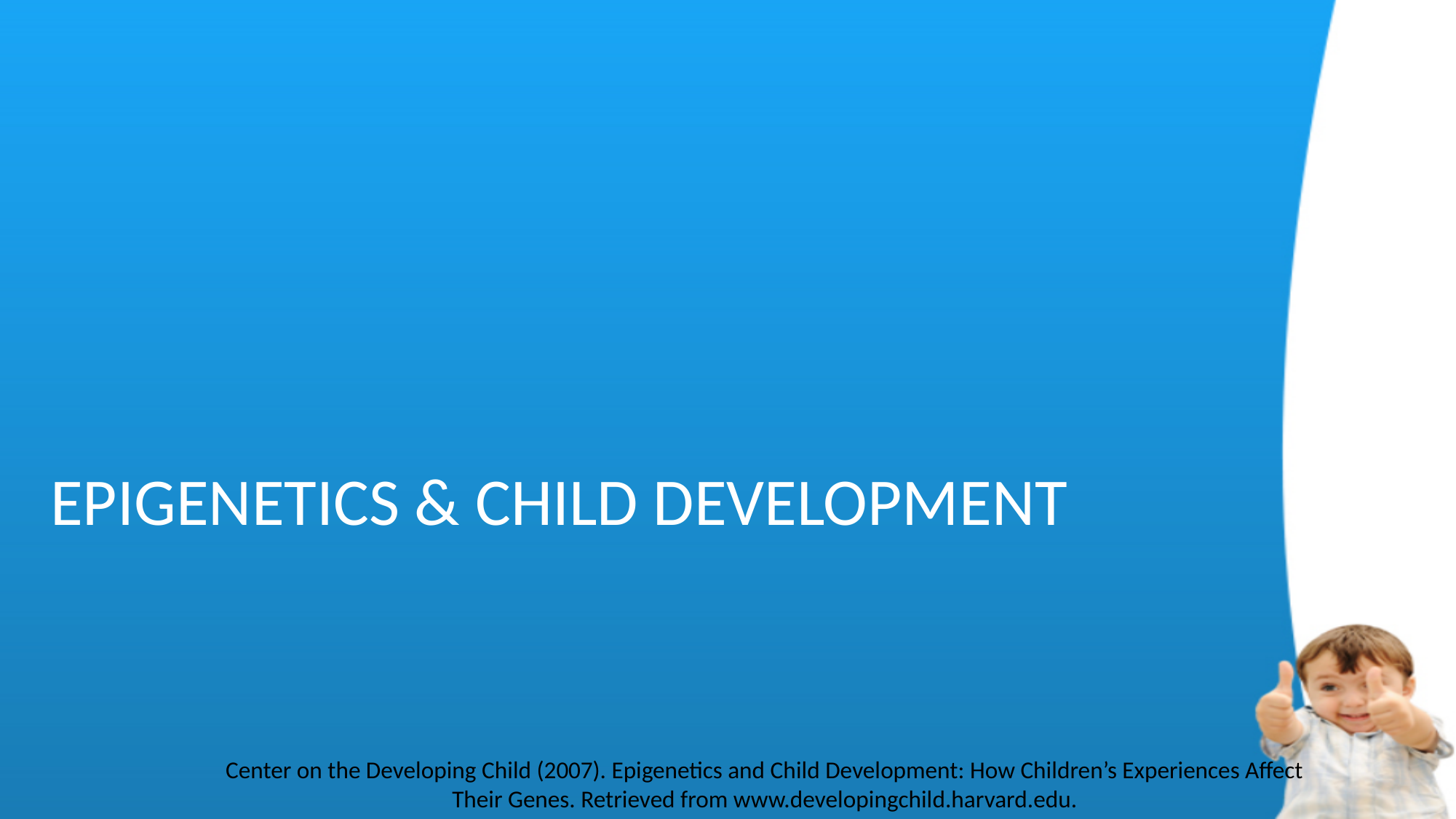

# EPIGENETICS & CHILD DEVELOPMENT

Center on the Developing Child (2007). Epigenetics and Child Development: How Children’s Experiences Affect Their Genes. Retrieved from www.developingchild.harvard.edu.